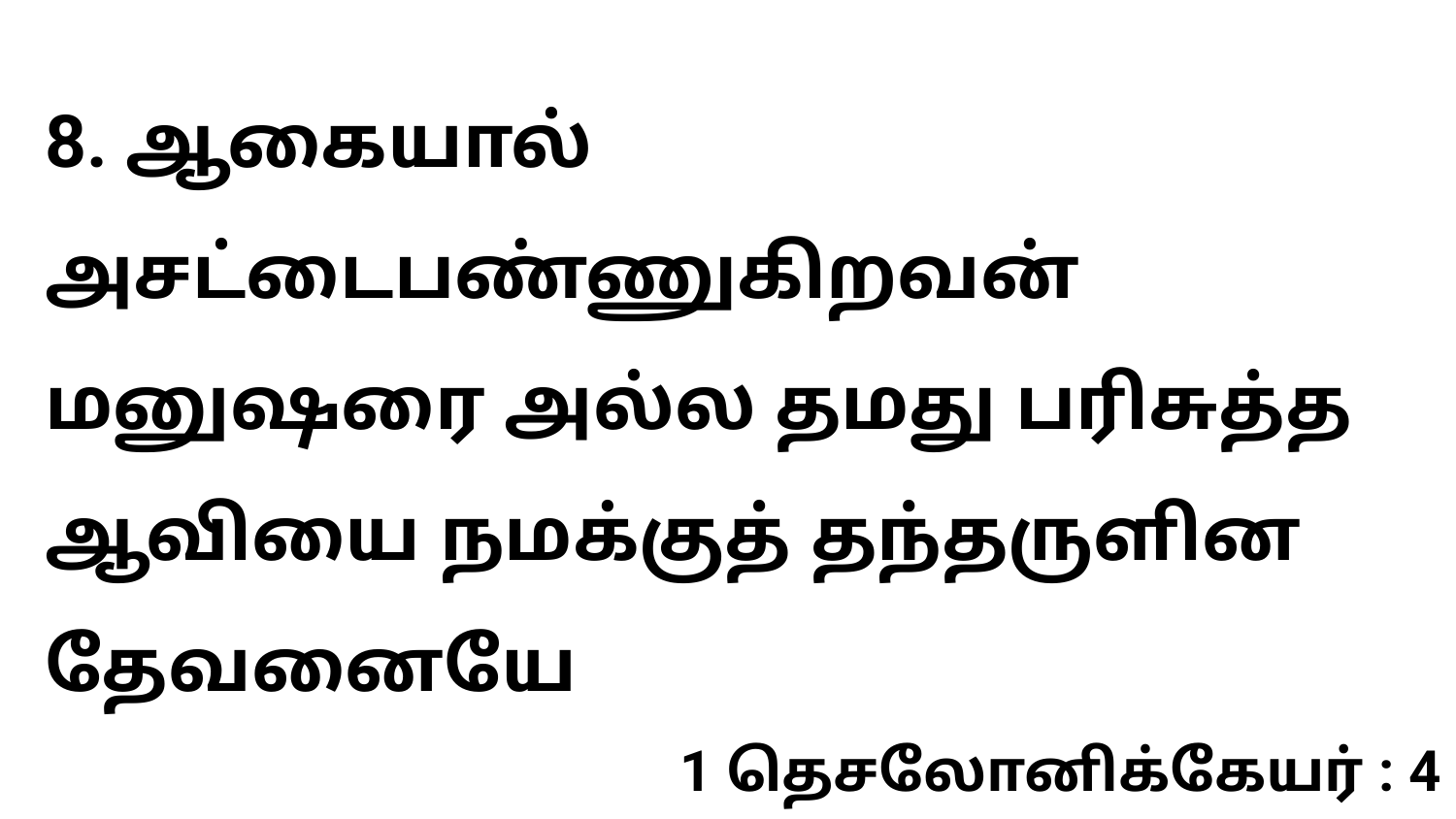

8. ஆகையால் அசட்டைபண்ணுகிறவன் மனுஷரை அல்ல தமது பரிசுத்த ஆவியை நமக்குத் தந்தருளின தேவனையே
1 தெசலோனிக்கேயர் : 4